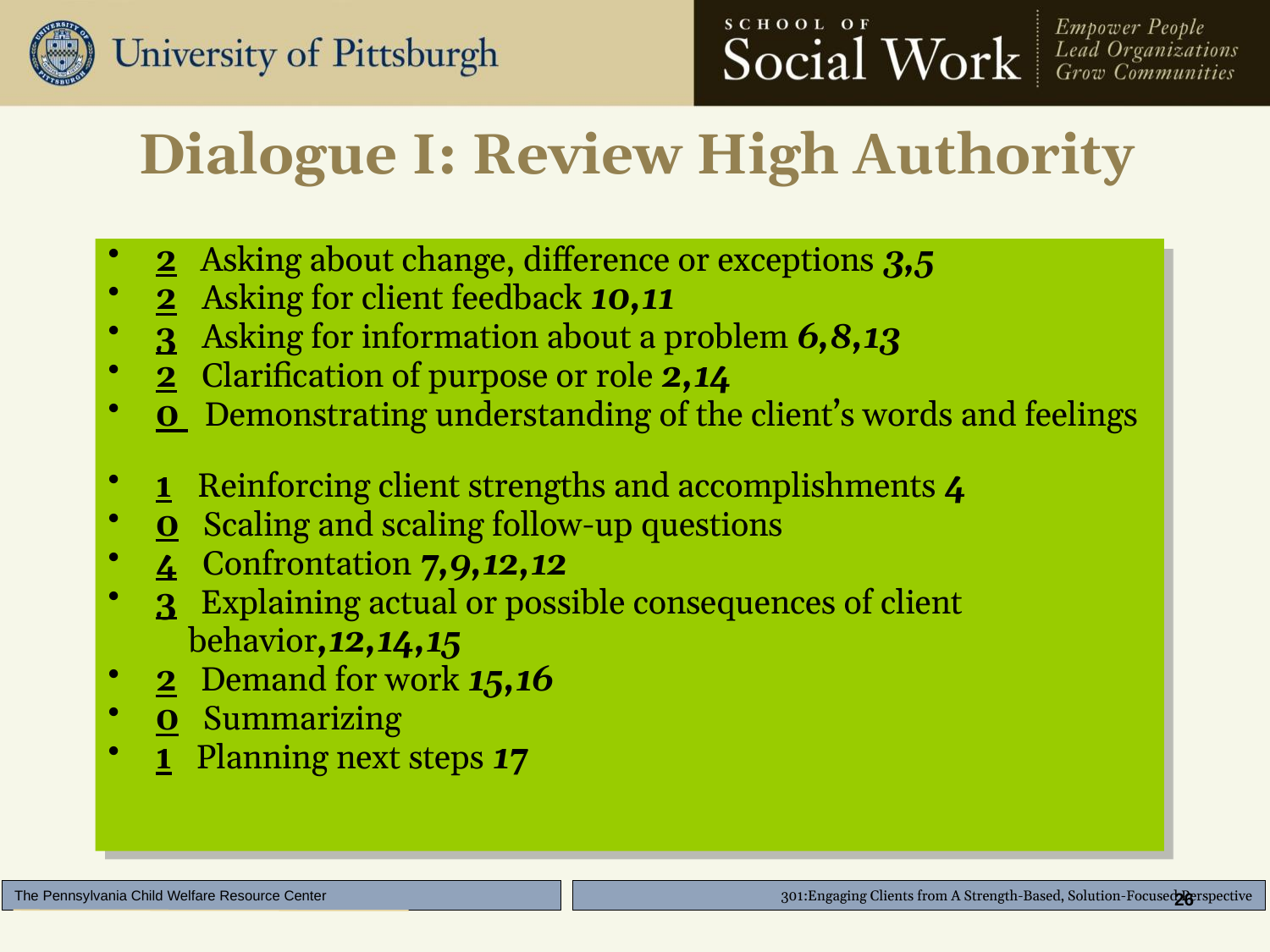

# Dialogue I: Review High Authority
2   Asking about change, difference or exceptions 3,5
2   Asking for client feedback 10,11
3   Asking for information about a problem 6,8,13
2   Clarification of purpose or role 2,14
0   Demonstrating understanding of the client’s words and feelings
1   Reinforcing client strengths and accomplishments 4
0   Scaling and scaling follow-up questions
4   Confrontation 7,9,12,12
3   Explaining actual or possible consequences of client
          behavior,12,14,15
2   Demand for work 15,16
0   Summarizing
1   Planning next steps 17
26